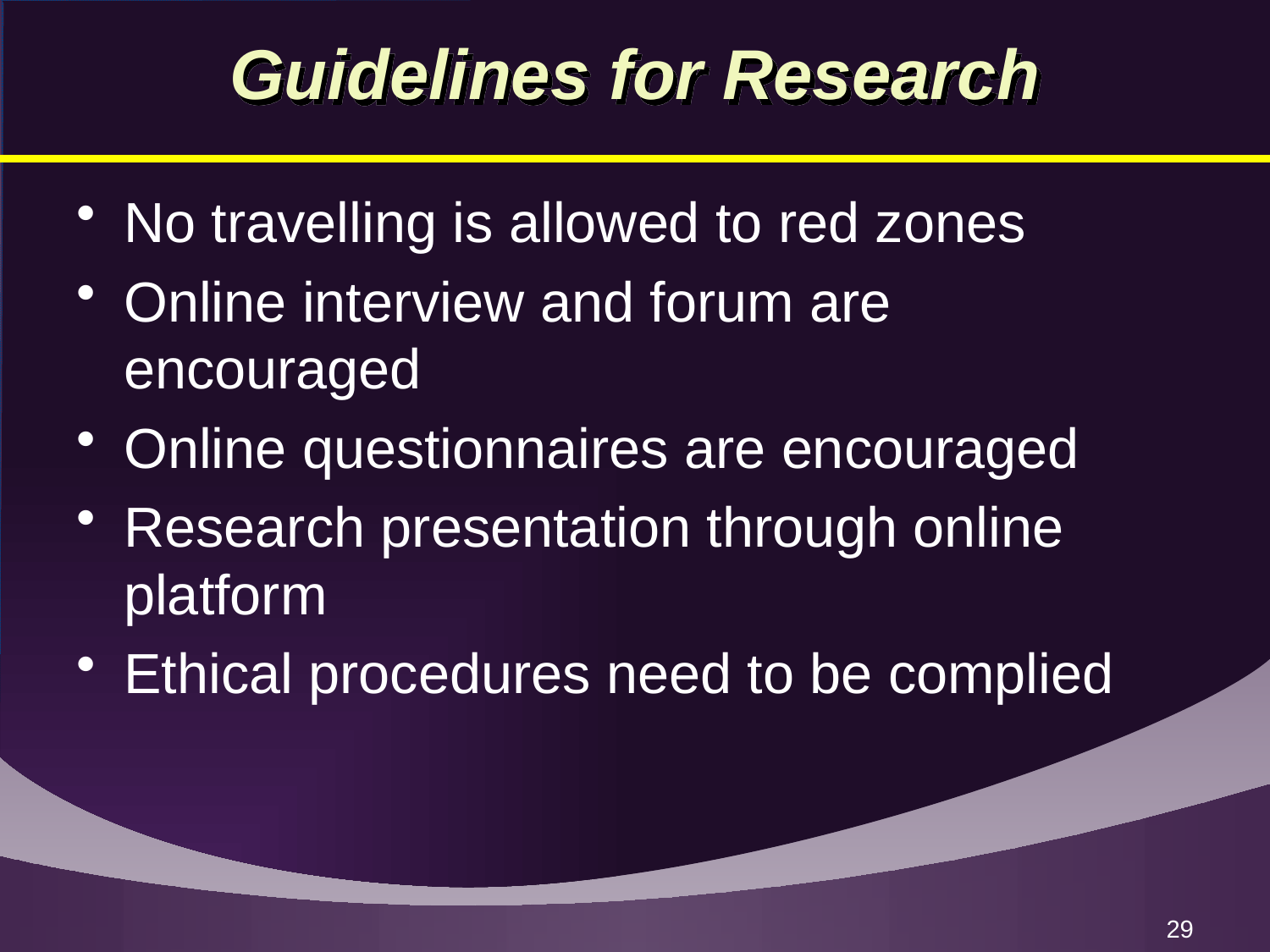

# Guidelines for Research
No travelling is allowed to red zones
Online interview and forum are encouraged
Online questionnaires are encouraged
Research presentation through online platform
Ethical procedures need to be complied

29